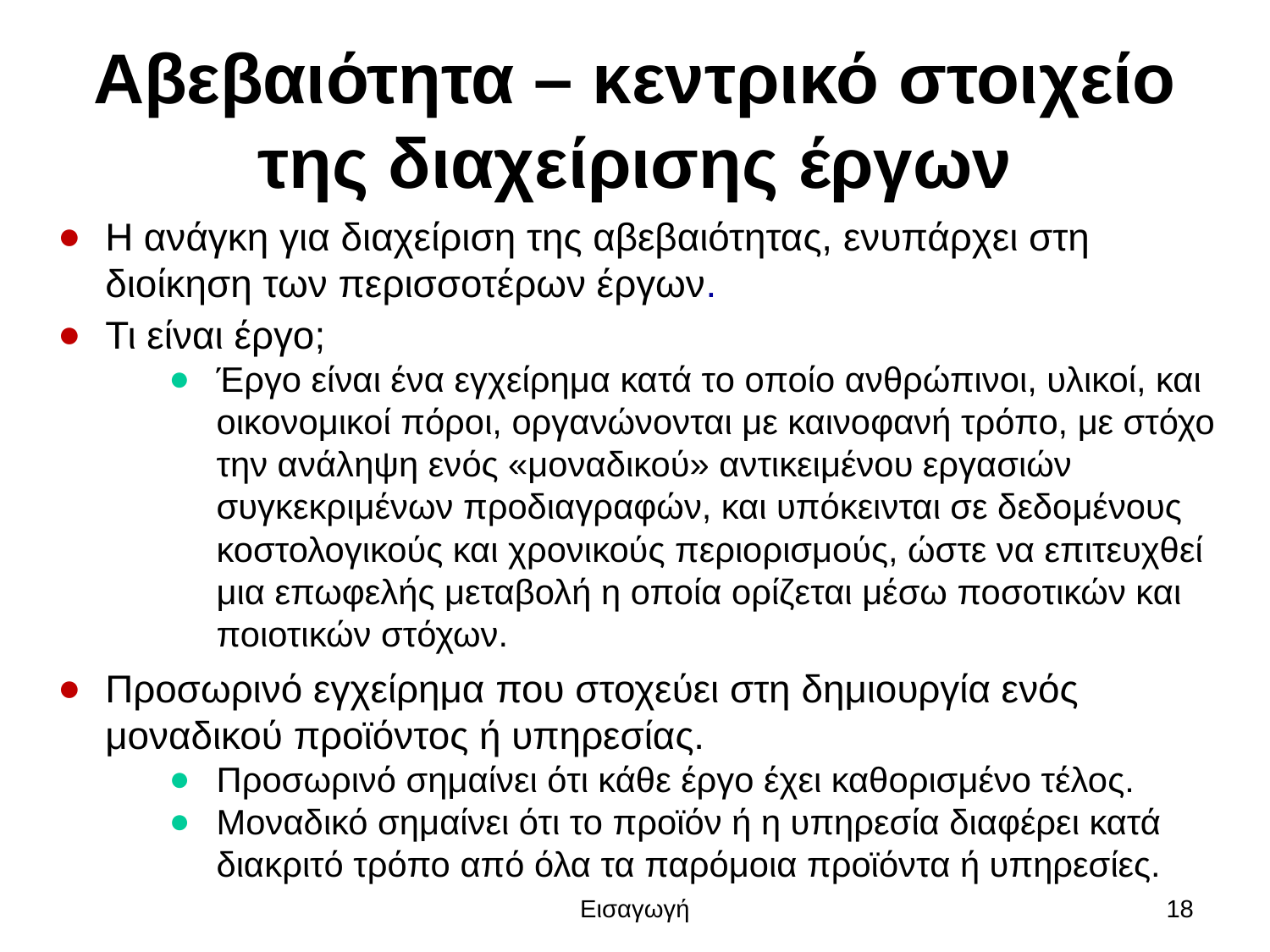

# Αβεβαιότητα – κεντρικό στοιχείο της διαχείρισης έργων
Η ανάγκη για διαχείριση της αβεβαιότητας, ενυπάρχει στη διοίκηση των περισσοτέρων έργων.
Τι είναι έργο;
Έργο είναι ένα εγχείρημα κατά το οποίο ανθρώπινοι, υλικοί, και οικονομικοί πόροι, οργανώνονται με καινοφανή τρόπο, με στόχο την ανάληψη ενός «μοναδικού» αντικειμένου εργασιών συγκεκριμένων προδιαγραφών, και υπόκεινται σε δεδομένους κοστολογικούς και χρονικούς περιορισμούς, ώστε να επιτευχθεί μια επωφελής μεταβολή η οποία ορίζεται μέσω ποσοτικών και ποιοτικών στόχων.
Προσωρινό εγχείρημα που στοχεύει στη δημιουργία ενός μοναδικού προϊόντος ή υπηρεσίας.
Προσωρινό σημαίνει ότι κάθε έργο έχει καθορισμένο τέλος.
Μοναδικό σημαίνει ότι το προϊόν ή η υπηρεσία διαφέρει κατά διακριτό τρόπο από όλα τα παρόμοια προϊόντα ή υπηρεσίες.
Εισαγωγή
18